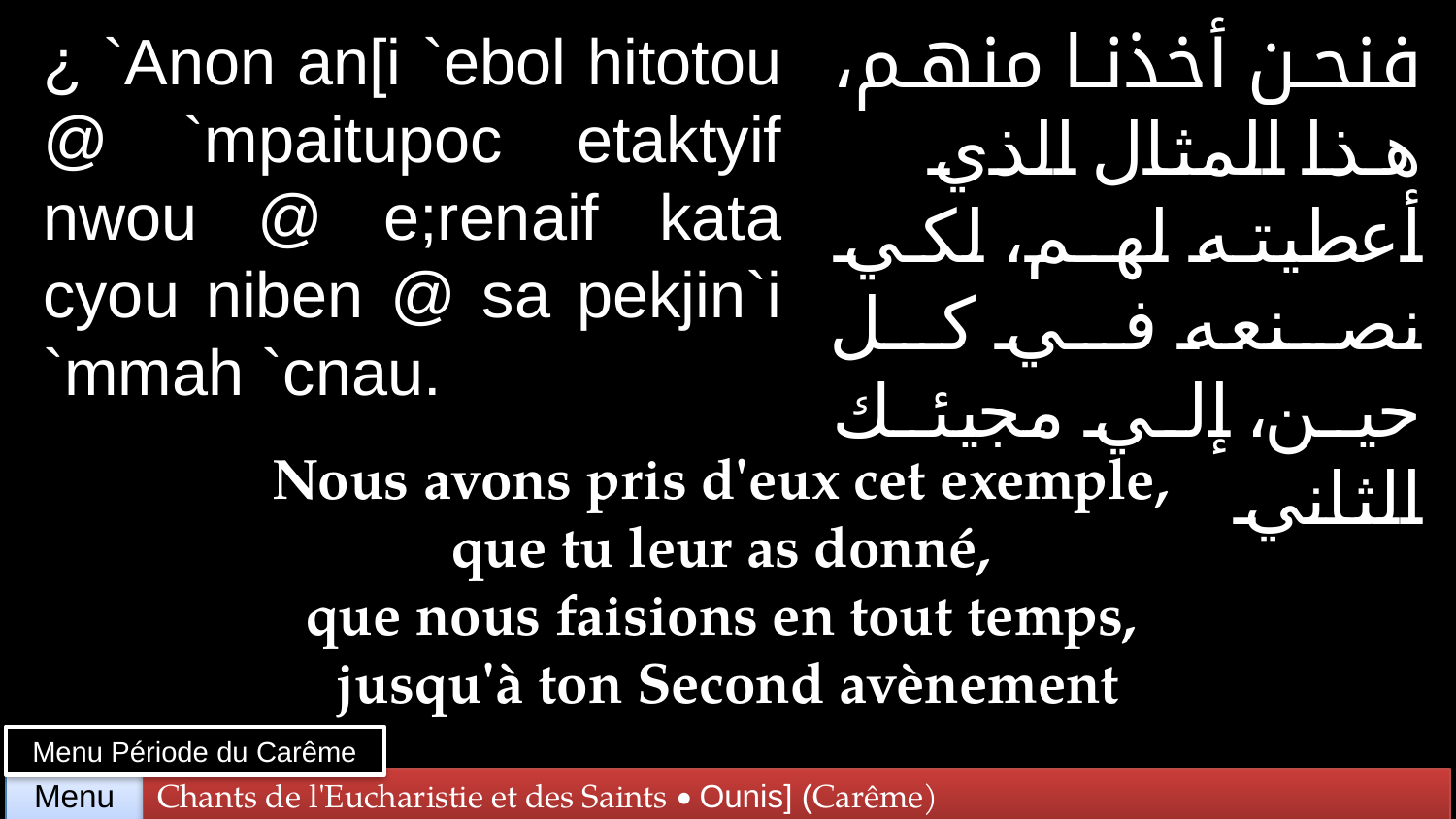

فنحن أخذنا منهم، هذا المثال الذي أعطيته لهم، لكي نصنعه في كل حين، إلي مجيئك الثاني
¿ `Anon an[i `ebol hitotou @ `mpaitupoc etaktyif nwou @ e;renaif kata cyou niben @ sa pekjin`i `mmah `cnau.
Nous avons pris d'eux cet exemple,
que tu leur as donné,
que nous faisions en tout temps,
jusqu'à ton Second avènement
Menu Période du Carême
Chants de l'Eucharistie et des Saints • Ounis] (Carême)
Menu